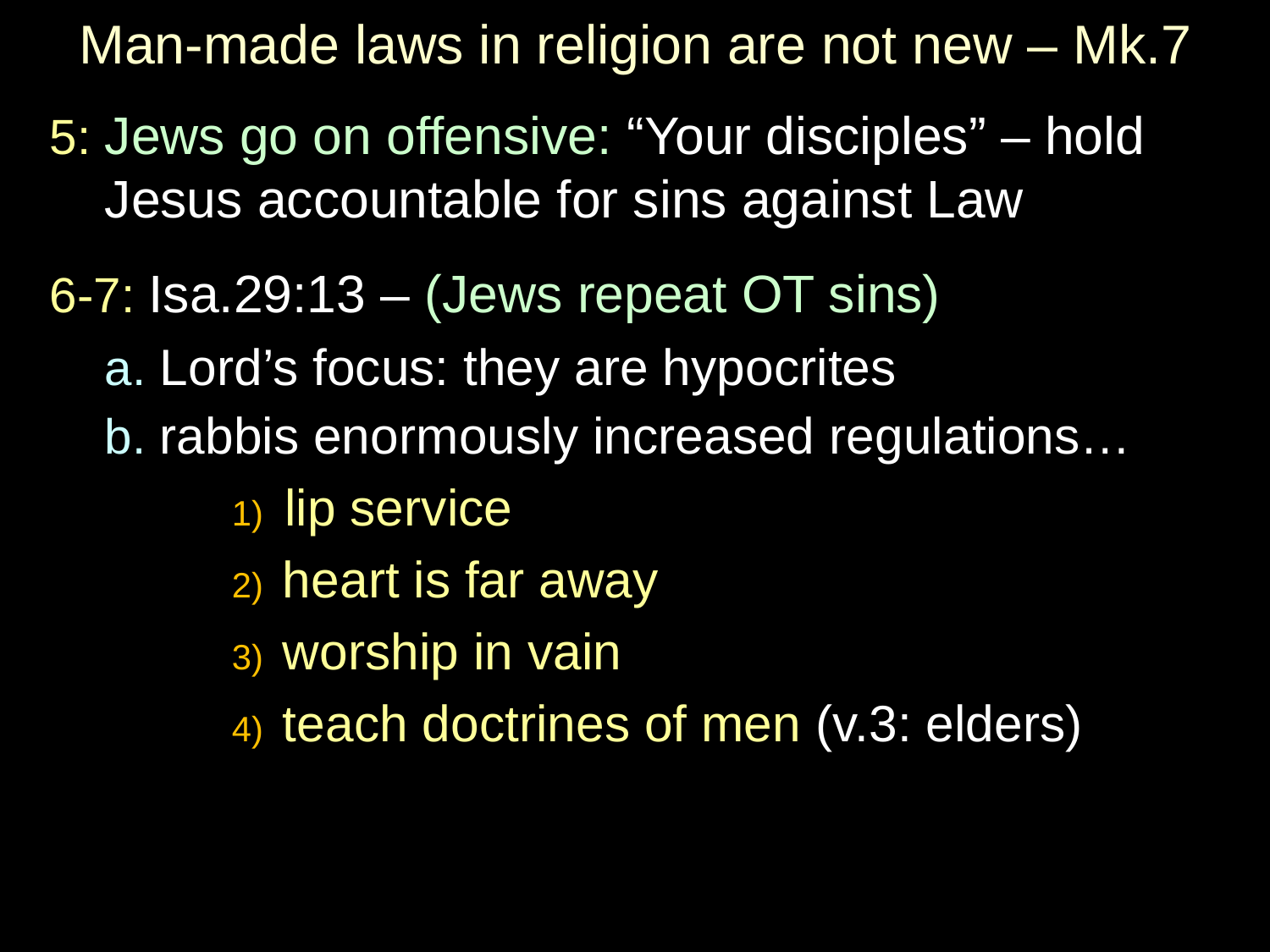

# Man-made laws in religion are not new – Mk.7
5: Jews go on offensive: “Your disciples” – hold Jesus accountable for sins against Law
6-7: Isa.29:13 – (Jews repeat OT sins)
    a. Lord’s focus: they are hypocrites
	b. rabbis enormously increased regulations…
		1)  lip service
		2)  heart is far away
		3)  worship in vain
		4)  teach doctrines of men (v.3: elders)